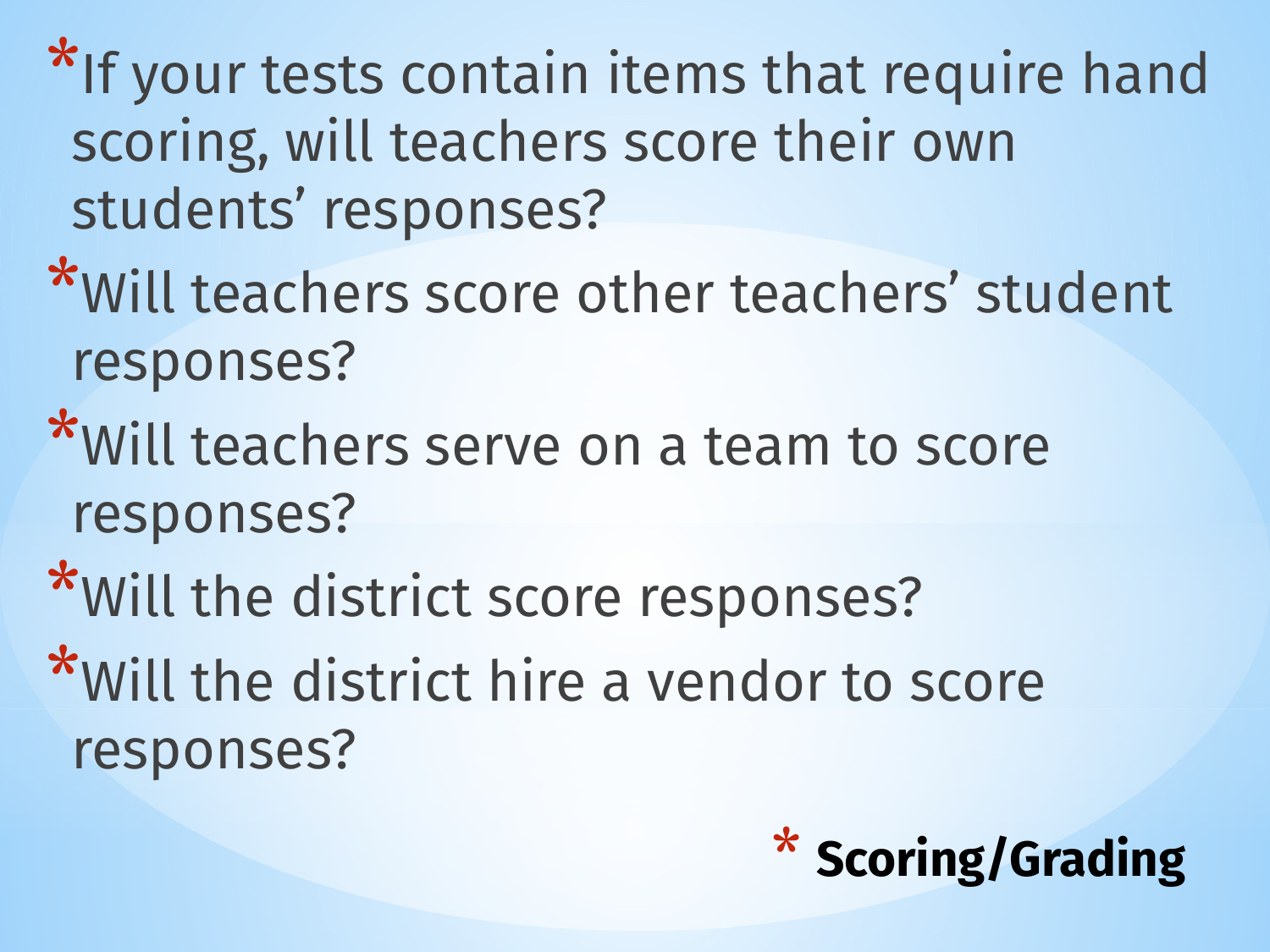

If your tests contain items that require hand scoring, will teachers score their own students’ responses?
Will teachers score other teachers’ student responses?
Will teachers serve on a team to score responses?
Will the district score responses?
Will the district hire a vendor to score responses?
# Scoring/Grading